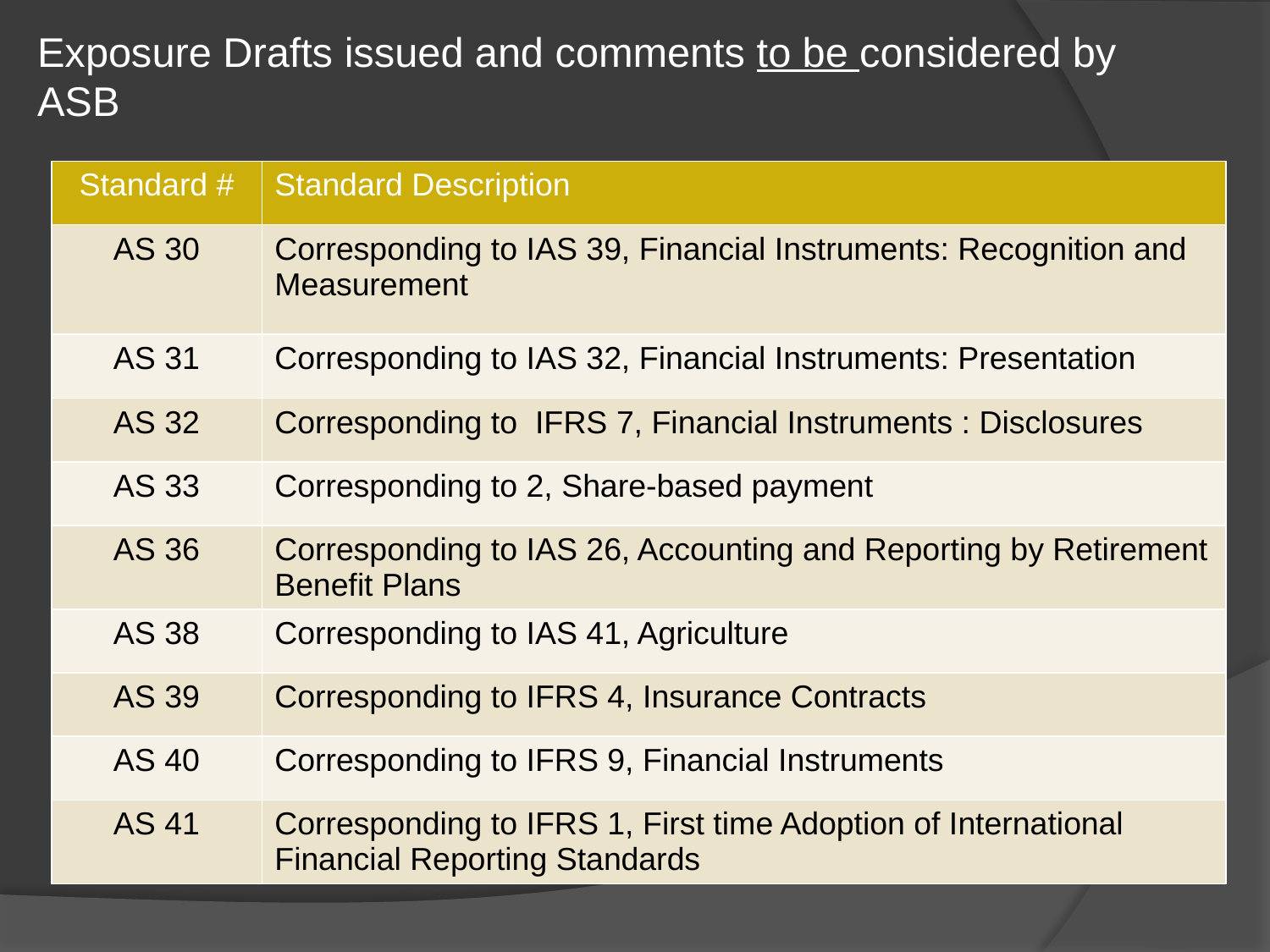

# Exposure Drafts issued and comments to be considered by ASB
| Standard # | Standard Description |
| --- | --- |
| AS 30 | Corresponding to IAS 39, Financial Instruments: Recognition and Measurement |
| AS 31 | Corresponding to IAS 32, Financial Instruments: Presentation |
| AS 32 | Corresponding to IFRS 7, Financial Instruments : Disclosures |
| AS 33 | Corresponding to 2, Share-based payment |
| AS 36 | Corresponding to IAS 26, Accounting and Reporting by Retirement Benefit Plans |
| AS 38 | Corresponding to IAS 41, Agriculture |
| AS 39 | Corresponding to IFRS 4, Insurance Contracts |
| AS 40 | Corresponding to IFRS 9, Financial Instruments |
| AS 41 | Corresponding to IFRS 1, First time Adoption of International Financial Reporting Standards |